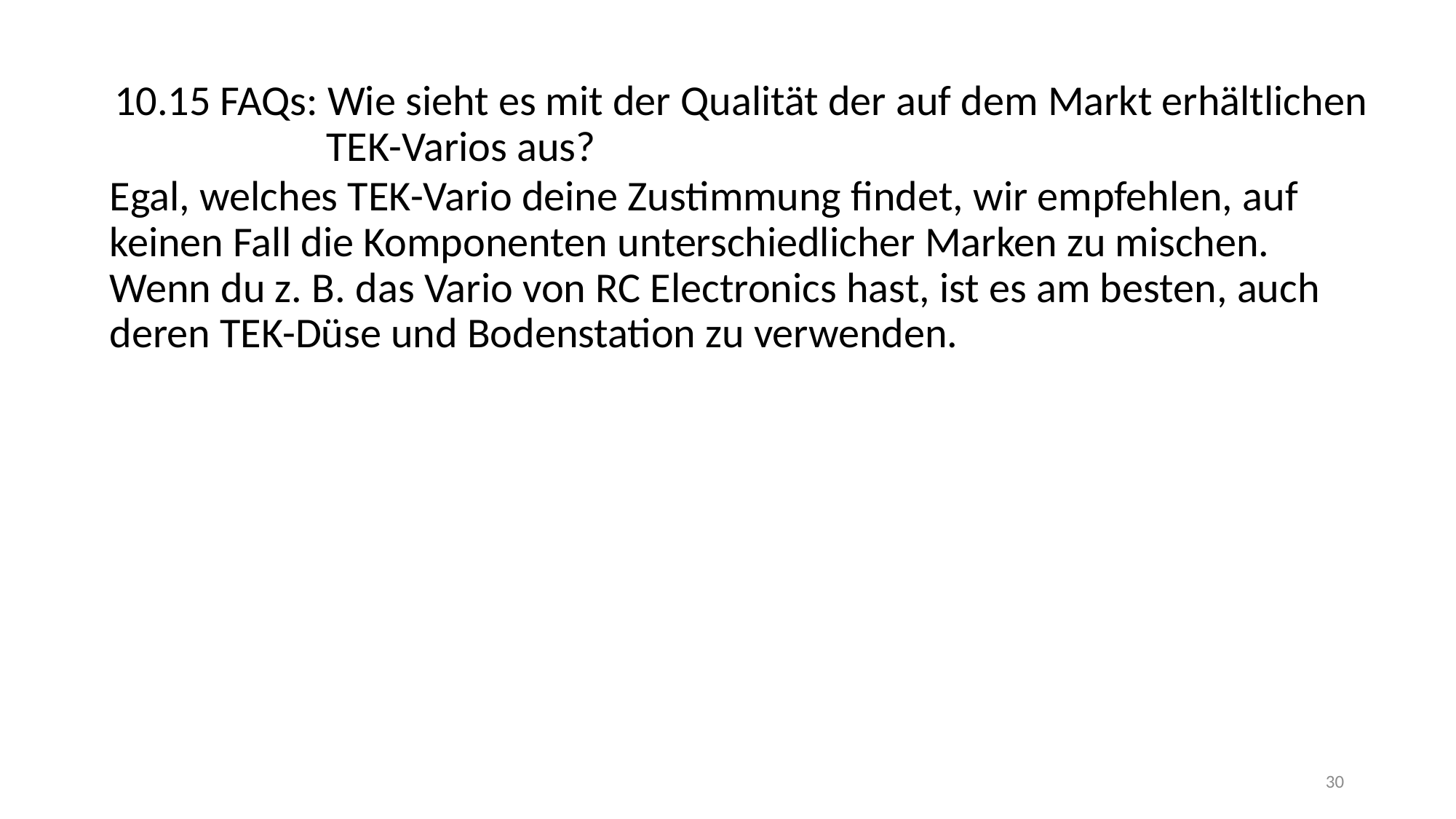

10.15 FAQs: Wie sieht es mit der Qualität der auf dem Markt erhältlichen
                      TEK-Varios aus?
Egal, welches TEK-Vario deine Zustimmung findet, wir empfehlen, auf keinen Fall die Komponenten unterschiedlicher Marken zu mischen. Wenn du z. B. das Vario von RC Electronics hast, ist es am besten, auch deren TEK-Düse und Bodenstation zu verwenden.

30